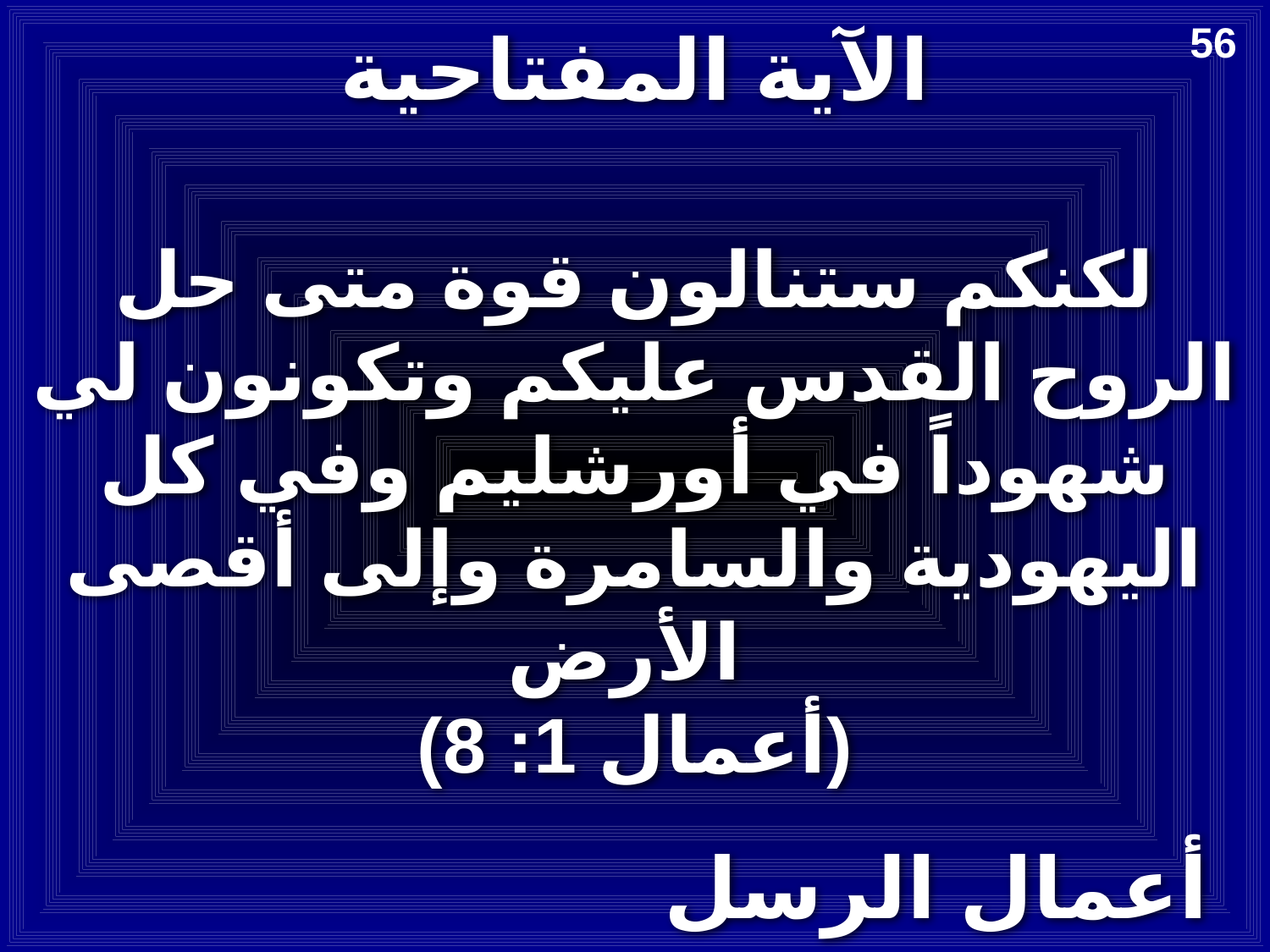

# الآية المفتاحية
56

لكنكم ستنالون قوة متى حل الروح القدس عليكم وتكونون لي شهوداً في أورشليم وفي كل اليهودية والسامرة وإلى أقصى الأرض
(أعمال 1: 8)
أعمال الرسل